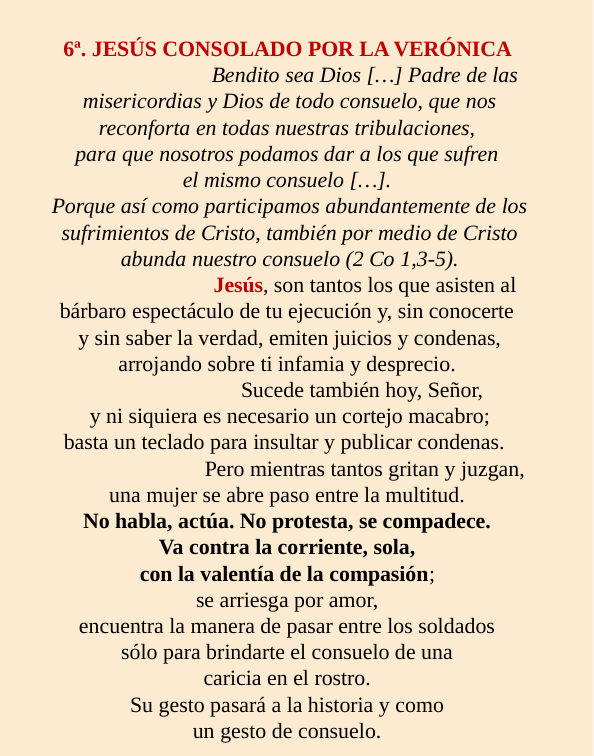

6ª. JESÚS CONSOLADO POR LA VERÓNICA
	Bendito sea Dios […] Padre de las misericordias y Dios de todo consuelo, que nos reconforta en todas nuestras tribulaciones,
para que nosotros podamos dar a los que sufren
el mismo consuelo […].
Porque así como participamos abundantemente de los sufrimientos de Cristo, también por medio de Cristo abunda nuestro consuelo (2 Co 1,3-5).
 	Jesús, son tantos los que asisten al bárbaro espectáculo de tu ejecución y, sin conocerte
y sin saber la verdad, emiten juicios y condenas, arrojando sobre ti infamia y desprecio.
	Sucede también hoy, Señor,
y ni siquiera es necesario un cortejo macabro;
basta un teclado para insultar y publicar condenas.
	Pero mientras tantos gritan y juzgan, una mujer se abre paso entre la multitud.
No habla, actúa. No protesta, se compadece.
Va contra la corriente, sola,
con la valentía de la compasión;
se arriesga por amor,
encuentra la manera de pasar entre los soldados
sólo para brindarte el consuelo de una
caricia en el rostro.
Su gesto pasará a la historia y como
un gesto de consuelo.